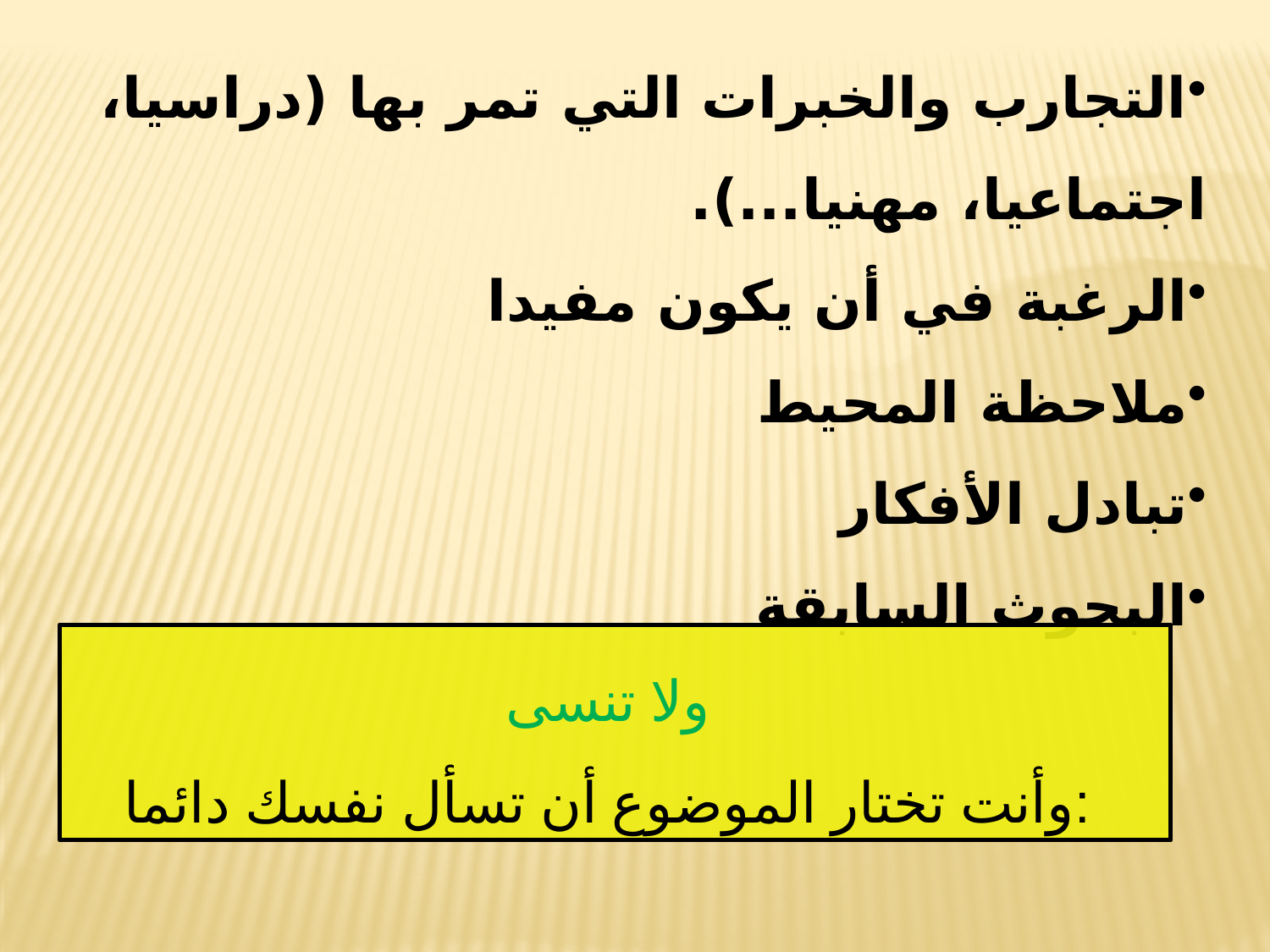

التجارب والخبرات التي تمر بها (دراسيا، اجتماعيا، مهنيا...).
الرغبة في أن يكون مفيدا
ملاحظة المحيط
تبادل الأفكار
البحوث السابقة
ولا تنسى
وأنت تختار الموضوع أن تسأل نفسك دائما: